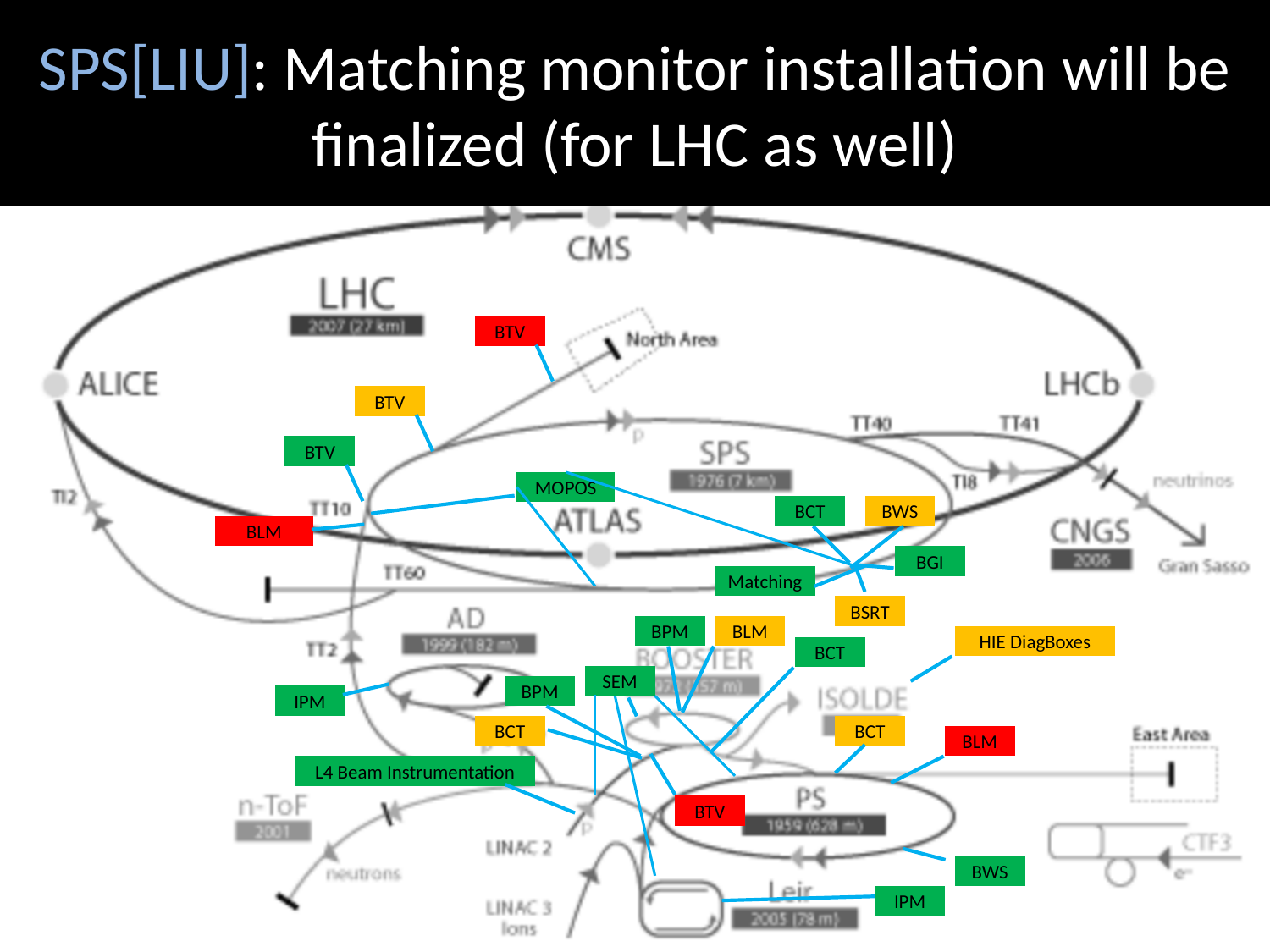

# SPS[LIU]: Matching monitor installation will be finalized (for LHC as well)
BTV
BTV
BTV
MOPOS
BCT
BWS
BLM
BGI
Matching
BSRT
BPM
BLM
HIE DiagBoxes
BCT
SEM
BPM
IPM
BCT
BCT
BLM
L4 Beam Instrumentation
BTV
BWS
IPM